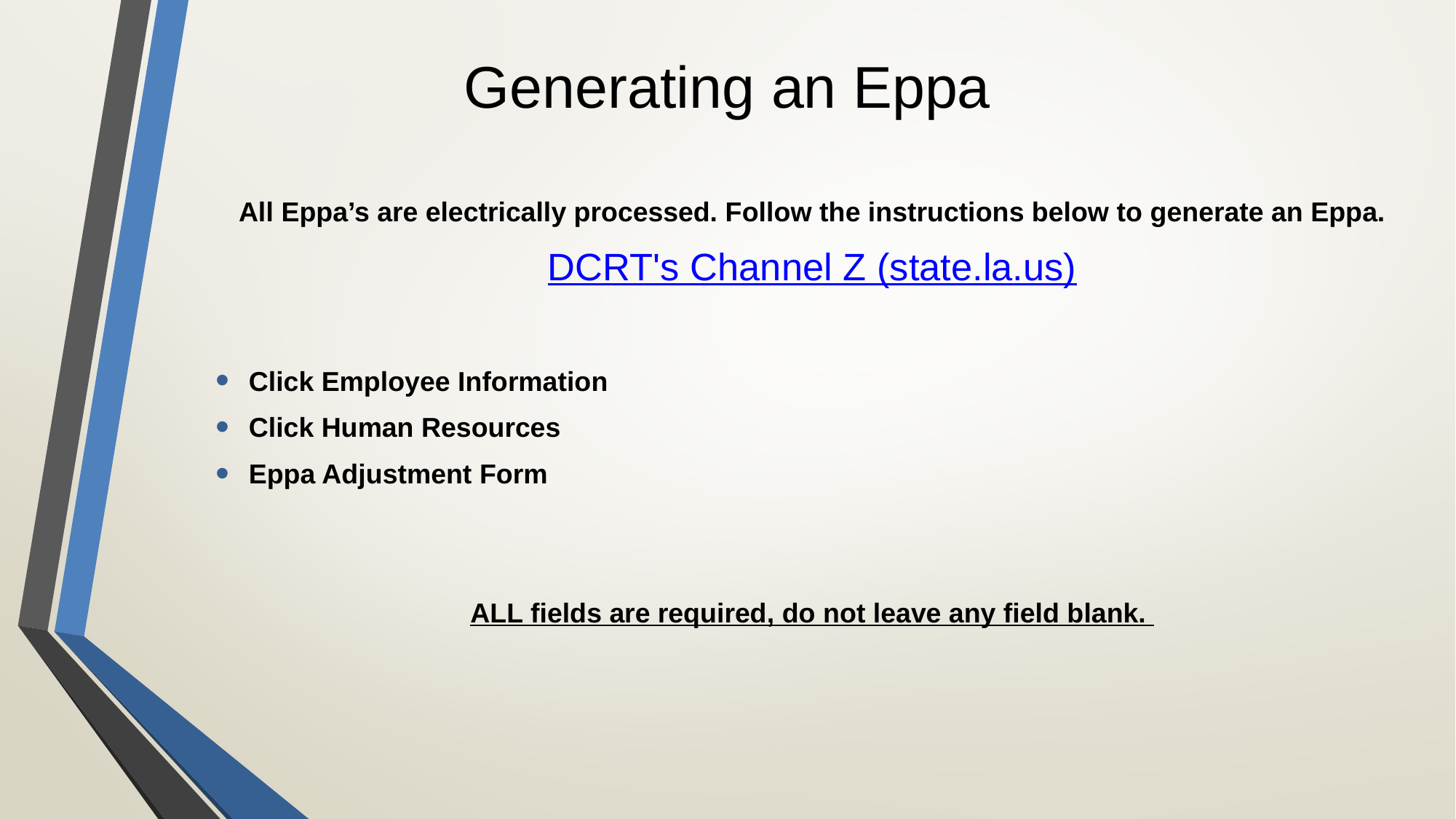

# Generating an Eppa
All Eppa’s are electrically processed. Follow the instructions below to generate an Eppa.
DCRT's Channel Z (state.la.us)

Click Employee Information
Click Human Resources
Eppa Adjustment Form

ALL fields are required, do not leave any field blank.